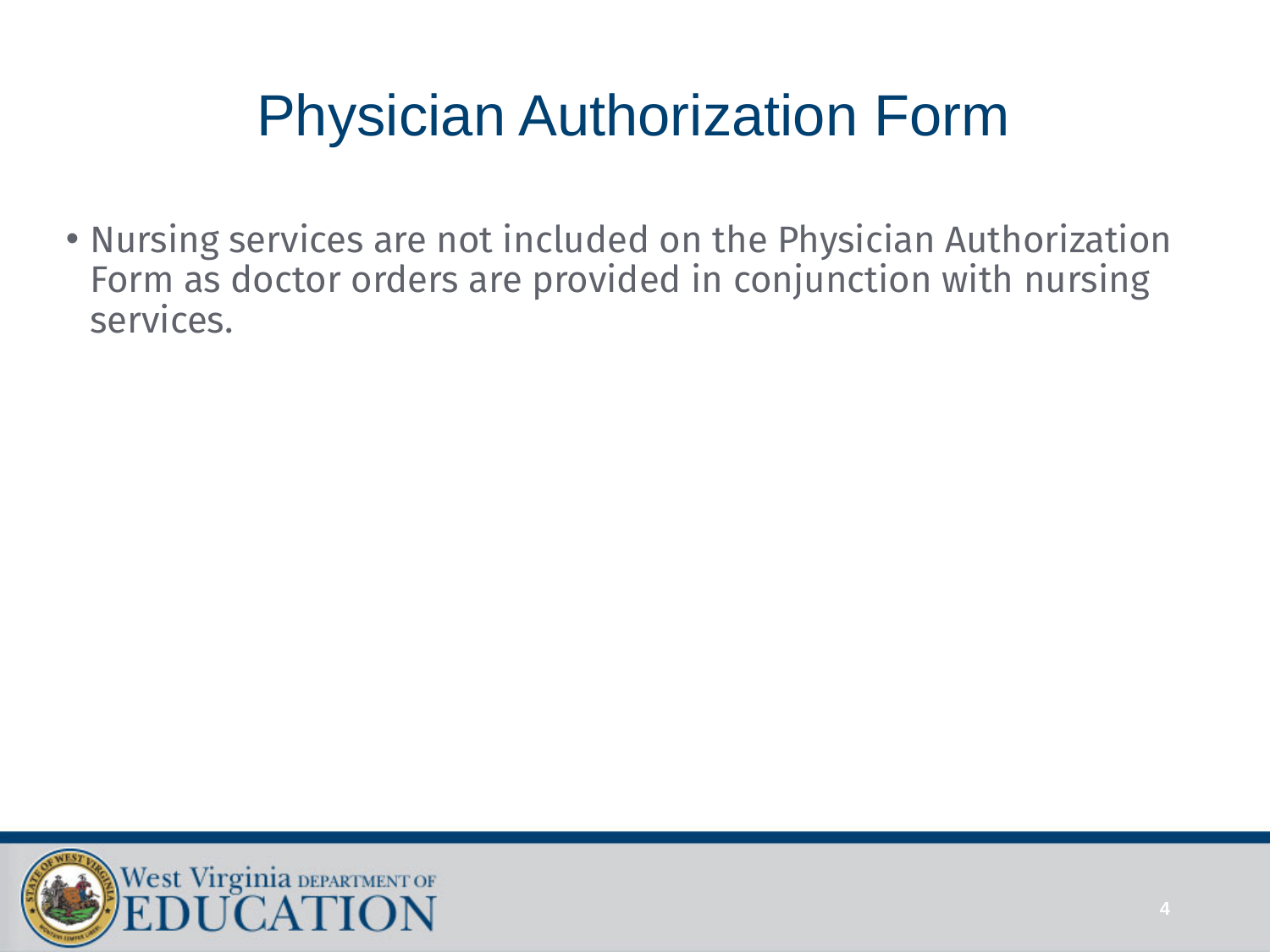

# Physician Authorization Form
Nursing services are not included on the Physician Authorization Form as doctor orders are provided in conjunction with nursing services.
4